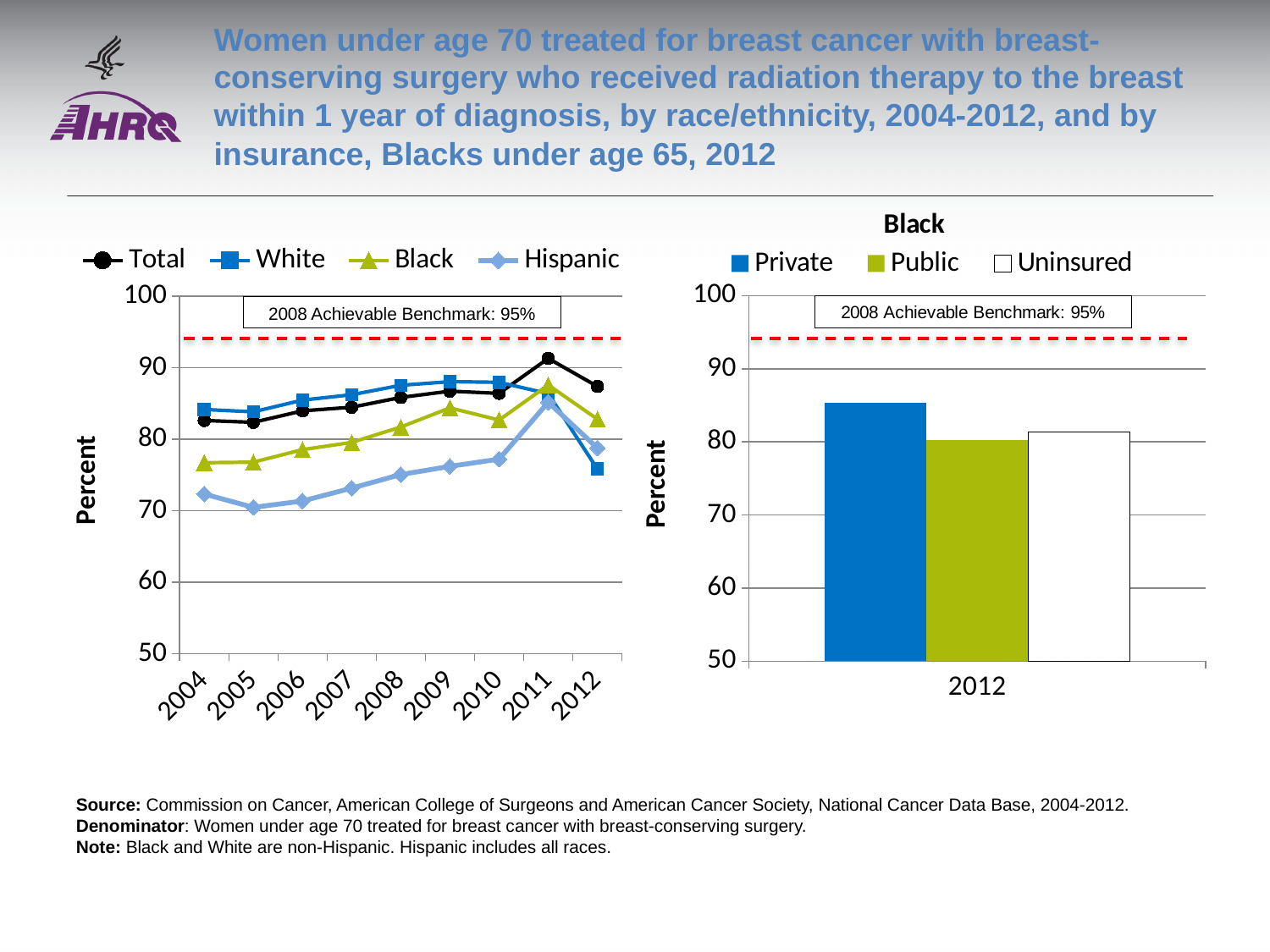

# Women under age 70 treated for breast cancer with breast-conserving surgery who received radiation therapy to the breast within 1 year of diagnosis, by race/ethnicity, 2004-2012, and by insurance, Blacks under age 65, 2012

### Chart

| Category | Total | White | Black | Hispanic |
|---|---|---|---|---|
| 2004 | 82.63 | 84.17 | 76.72 | 72.33 |
| 2005 | 82.37 | 83.84 | 76.8 | 70.46 |
| 2006 | 83.98 | 85.48 | 78.55 | 71.36 |
| 2007 | 84.48 | 86.23 | 79.56 | 73.16 |
| 2008 | 85.85 | 87.55 | 81.71 | 75.06 |
| 2009 | 86.73 | 88.06 | 84.39 | 76.21 |
| 2010 | 86.42 | 87.97 | 82.69 | 77.22 |
| 2011 | 91.31407 | 86.38498 | 87.5904 | 85.18145 |
| 2012 | 87.39430999999999 | 75.83333 | 82.8191 | 78.77604000000001 |

### Chart: Black

| Category | Private | Public | Uninsured |
|---|---|---|---|
| 2012 | 85.3 | 80.3 | 81.4 |
2008 Achievable Benchmark: 95%
Source: Commission on Cancer, American College of Surgeons and American Cancer Society, National Cancer Data Base, 2004-2012.
Denominator: Women under age 70 treated for breast cancer with breast-conserving surgery.
Note: Black and White are non-Hispanic. Hispanic includes all races.